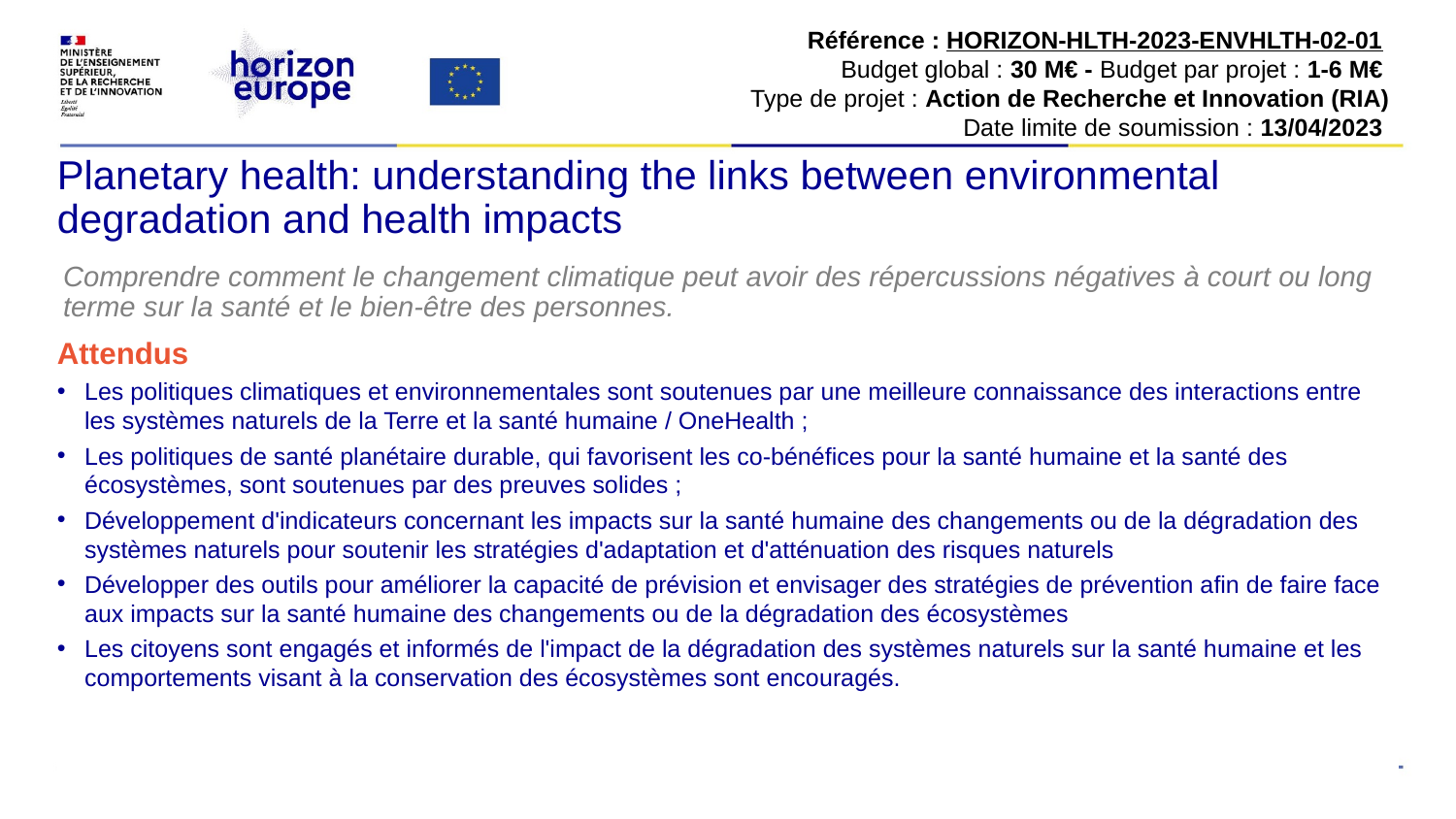

Référence : HORIZON-HLTH-2023-ENVHLTH-02-01
Budget global : 30 M€ - Budget par projet : 1-6 M€
Type de projet : Action de Recherche et Innovation (RIA)
Date limite de soumission : 13/04/2023
# Planetary health: understanding the links between environmental degradation and health impacts
Comprendre comment le changement climatique peut avoir des répercussions négatives à court ou long terme sur la santé et le bien-être des personnes.
Attendus
Les politiques climatiques et environnementales sont soutenues par une meilleure connaissance des interactions entre les systèmes naturels de la Terre et la santé humaine / OneHealth ;
Les politiques de santé planétaire durable, qui favorisent les co-bénéfices pour la santé humaine et la santé des écosystèmes, sont soutenues par des preuves solides ;
Développement d'indicateurs concernant les impacts sur la santé humaine des changements ou de la dégradation des systèmes naturels pour soutenir les stratégies d'adaptation et d'atténuation des risques naturels
Développer des outils pour améliorer la capacité de prévision et envisager des stratégies de prévention afin de faire face aux impacts sur la santé humaine des changements ou de la dégradation des écosystèmes
Les citoyens sont engagés et informés de l'impact de la dégradation des systèmes naturels sur la santé humaine et les comportements visant à la conservation des écosystèmes sont encouragés.